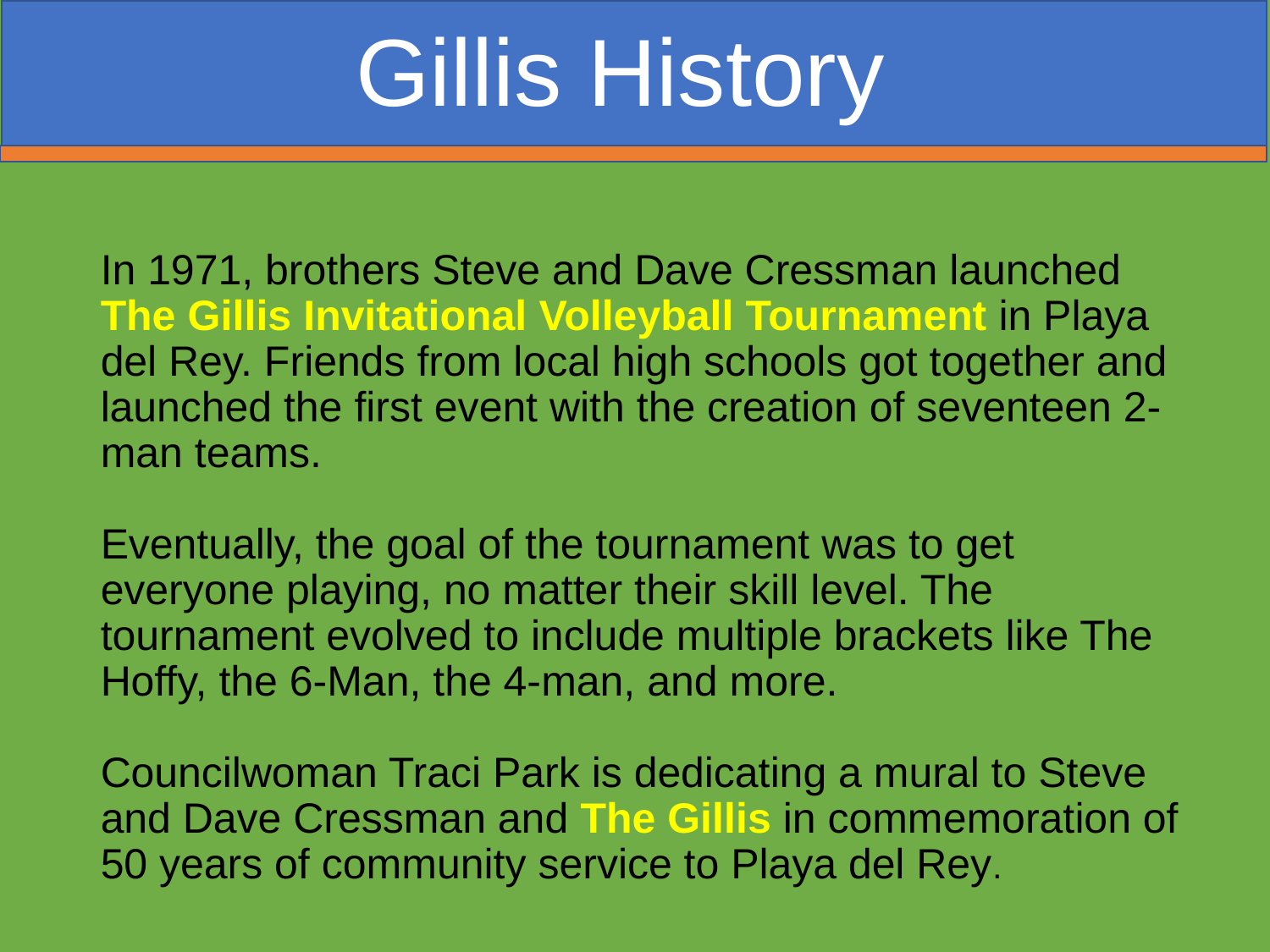

# Gillis History

In 1971, brothers Steve and Dave Cressman launched The Gillis Invitational Volleyball Tournament in Playa del Rey. Friends from local high schools got together and launched the first event with the creation of seventeen 2-man teams.

Eventually, the goal of the tournament was to get everyone playing, no matter their skill level. The tournament evolved to include multiple brackets like The Hoffy, the 6-Man, the 4-man, and more.

Councilwoman Traci Park is dedicating a mural to Steve and Dave Cressman and The Gillis in commemoration of 50 years of community service to Playa del Rey.